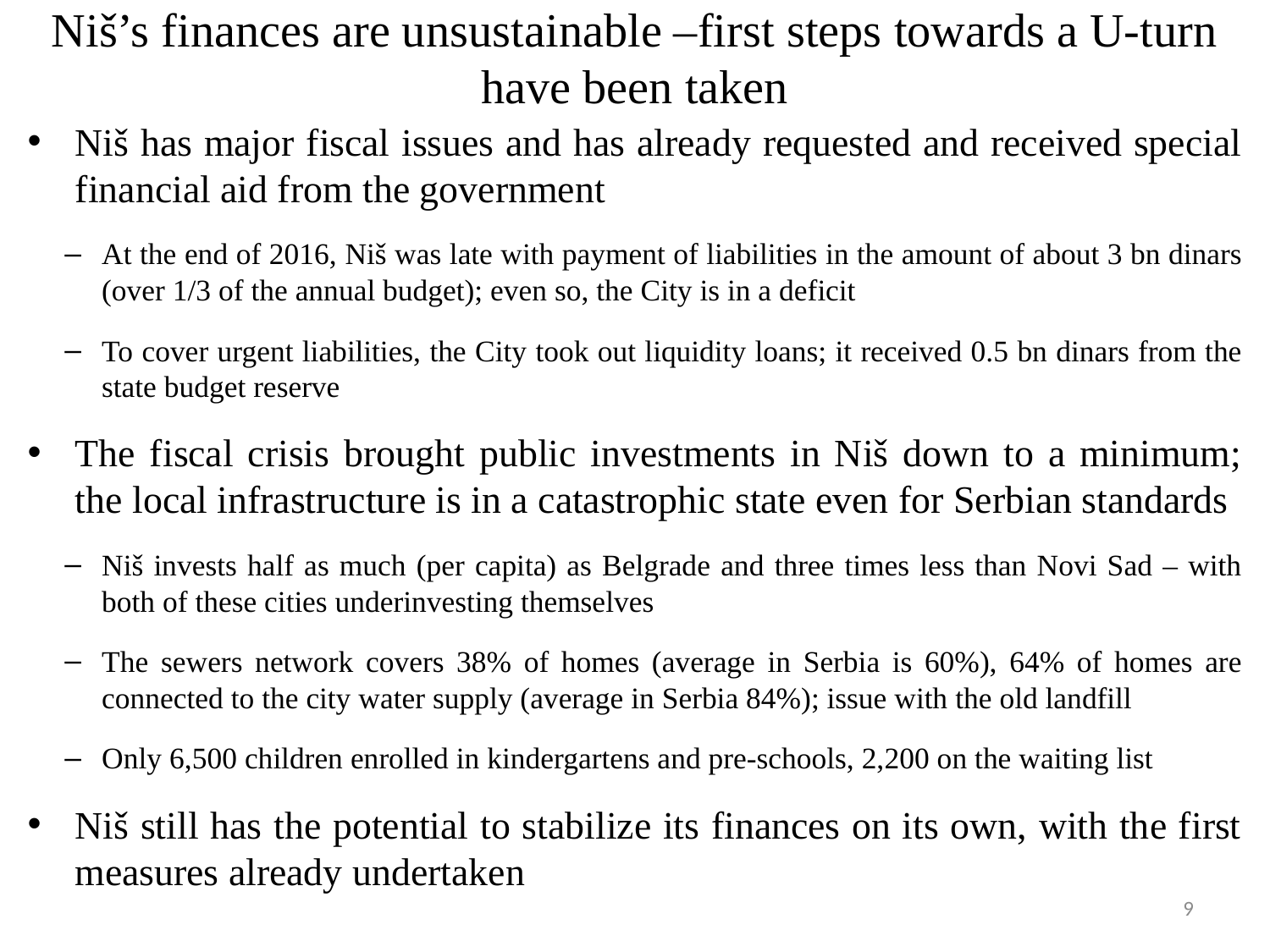

# Niš’s finances are unsustainable –first steps towards a U-turn have been taken
Niš has major fiscal issues and has already requested and received special financial aid from the government
At the end of 2016, Niš was late with payment of liabilities in the amount of about 3 bn dinars (over 1/3 of the annual budget); even so, the City is in a deficit
To cover urgent liabilities, the City took out liquidity loans; it received 0.5 bn dinars from the state budget reserve
The fiscal crisis brought public investments in Niš down to a minimum; the local infrastructure is in a catastrophic state even for Serbian standards
Niš invests half as much (per capita) as Belgrade and three times less than Novi Sad – with both of these cities underinvesting themselves
The sewers network covers 38% of homes (average in Serbia is 60%), 64% of homes are connected to the city water supply (average in Serbia 84%); issue with the old landfill
Only 6,500 children enrolled in kindergartens and pre-schools, 2,200 on the waiting list
Niš still has the potential to stabilize its finances on its own, with the first measures already undertaken

9